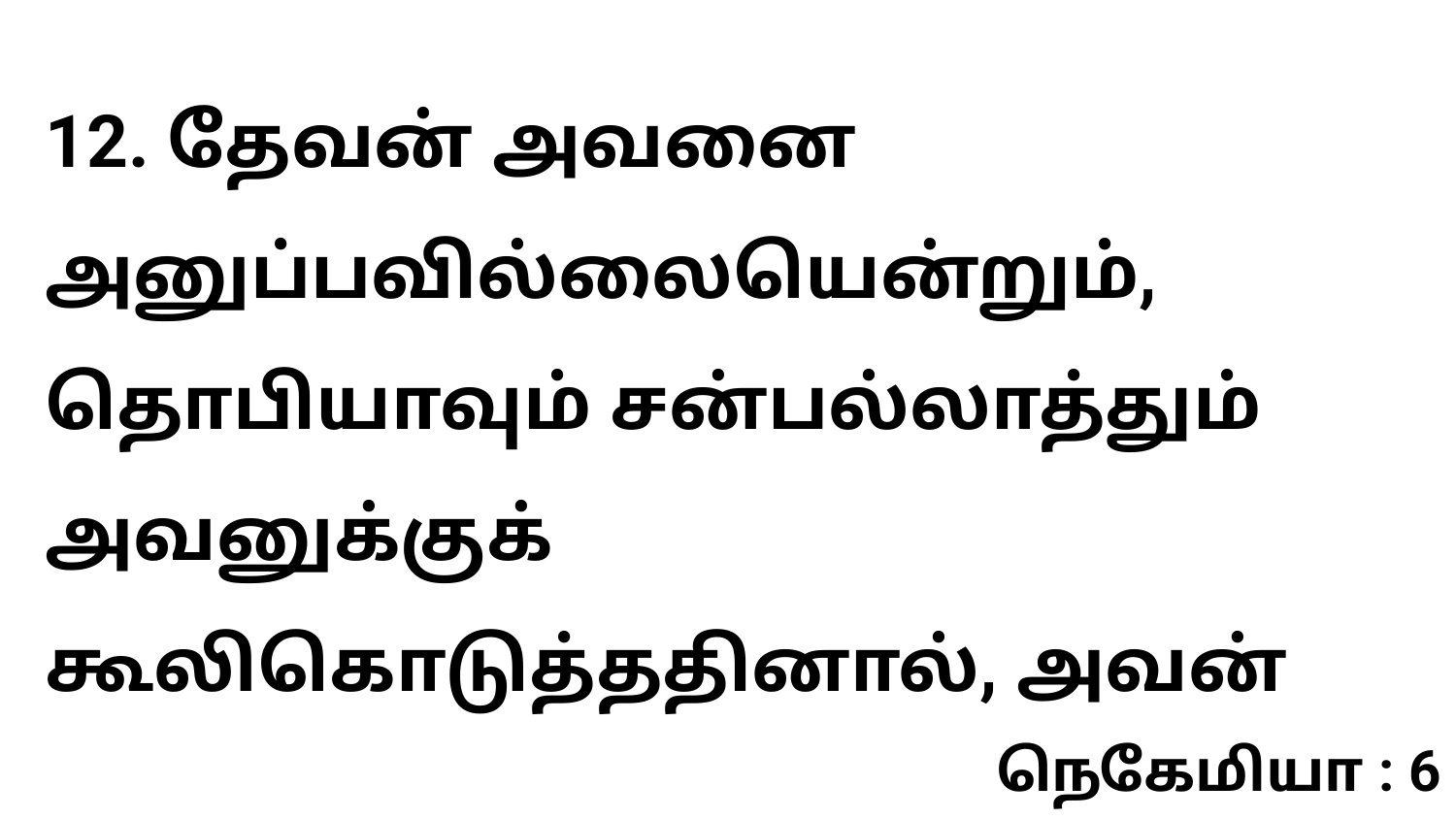

12. தேவன் அவனை அனுப்பவில்லையென்றும், தொபியாவும் சன்பல்லாத்தும் அவனுக்குக் கூலிகொடுத்ததினால், அவன்
நெகேமியா : 6